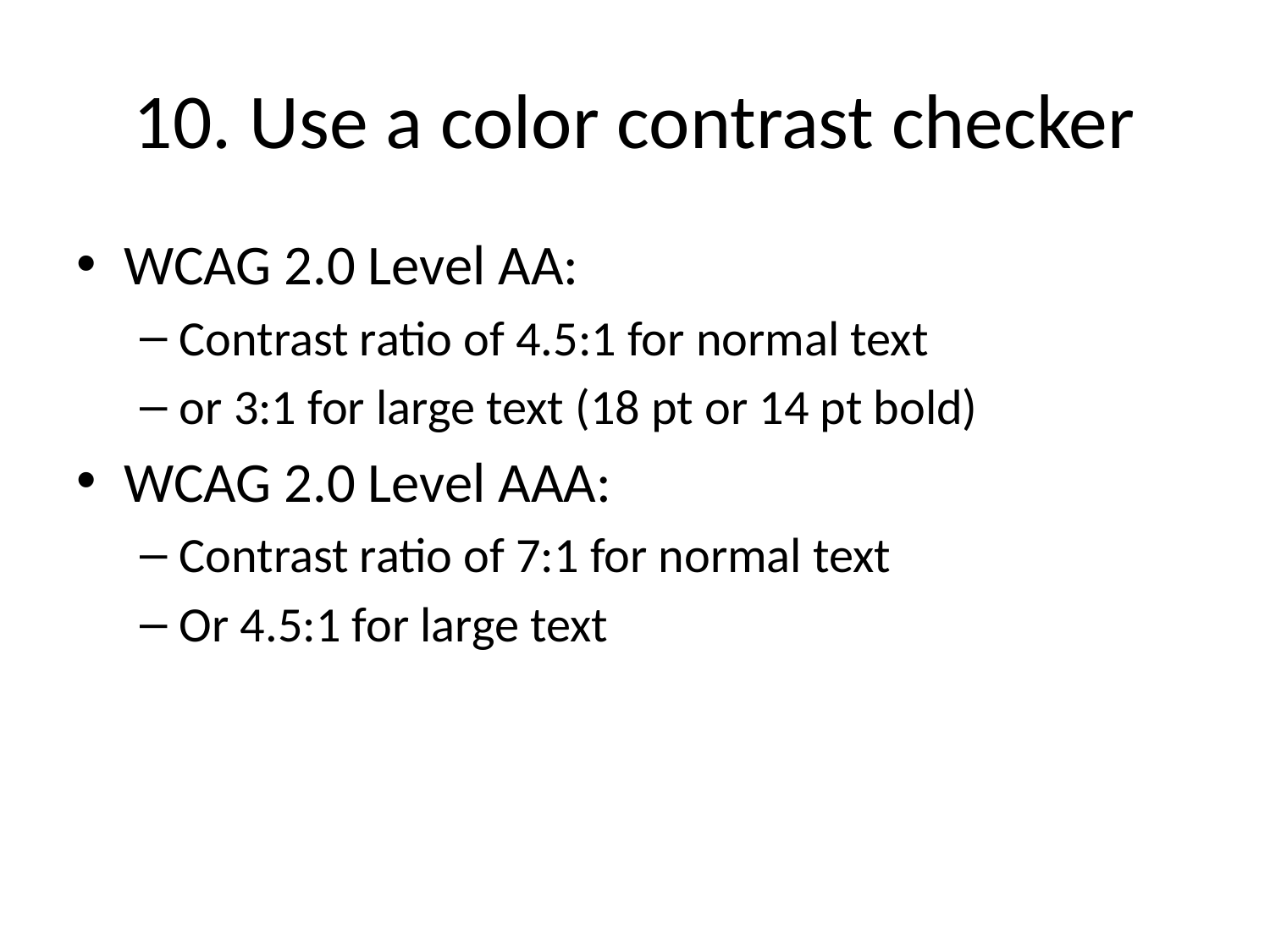

# 10. Use a color contrast checker
WCAG 2.0 Level AA:
Contrast ratio of 4.5:1 for normal text
or 3:1 for large text (18 pt or 14 pt bold)
WCAG 2.0 Level AAA:
Contrast ratio of 7:1 for normal text
Or 4.5:1 for large text